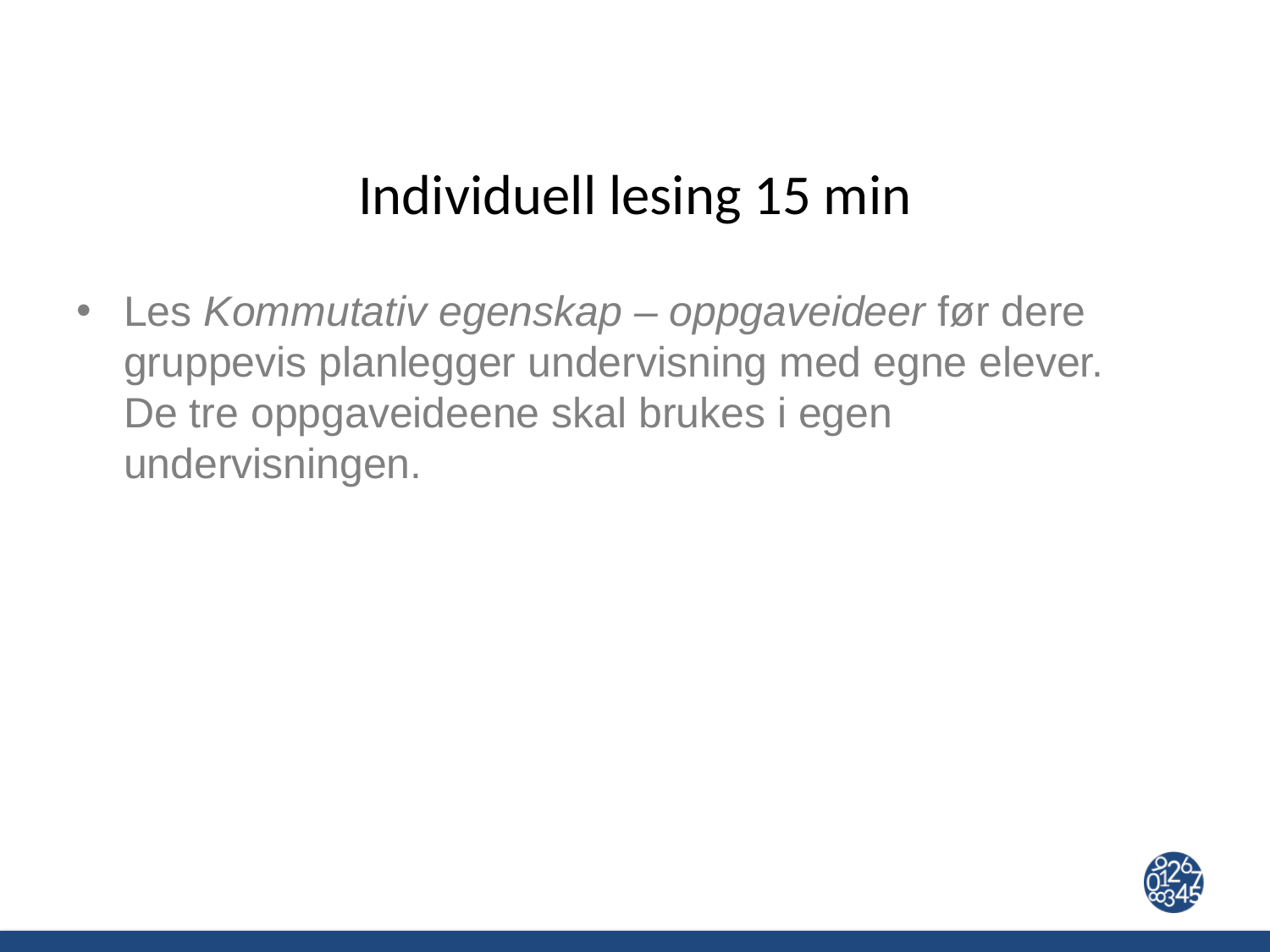

# Individuell lesing 15 min
Les Kommutativ egenskap – oppgaveideer før dere gruppevis planlegger undervisning med egne elever.
De tre oppgaveideene skal brukes i egen undervisningen.